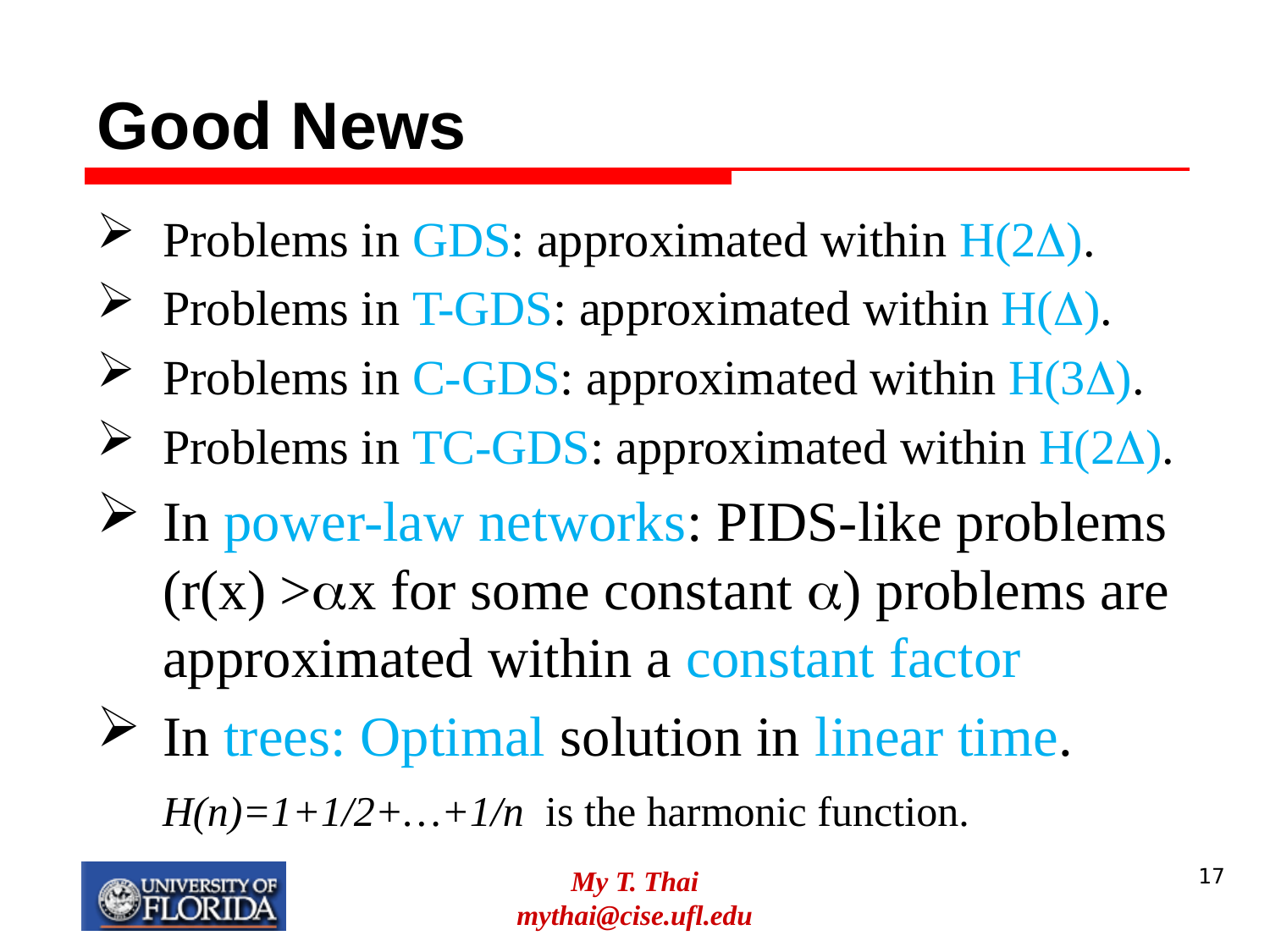

# Good News
Problems in GDS: approximated within H(2Δ).
Problems in T-GDS: approximated within H(Δ).
Problems in C-GDS: approximated within H(3Δ).
Problems in TC-GDS: approximated within H(2Δ).
In power-law networks: PIDS-like problems (r(x) >αx for some constant α) problems are approximated within a constant factor
In trees: Optimal solution in linear time.
	H(n)=1+1/2+…+1/n  is the harmonic function.

My T. Thai
mythai@cise.ufl.edu
17